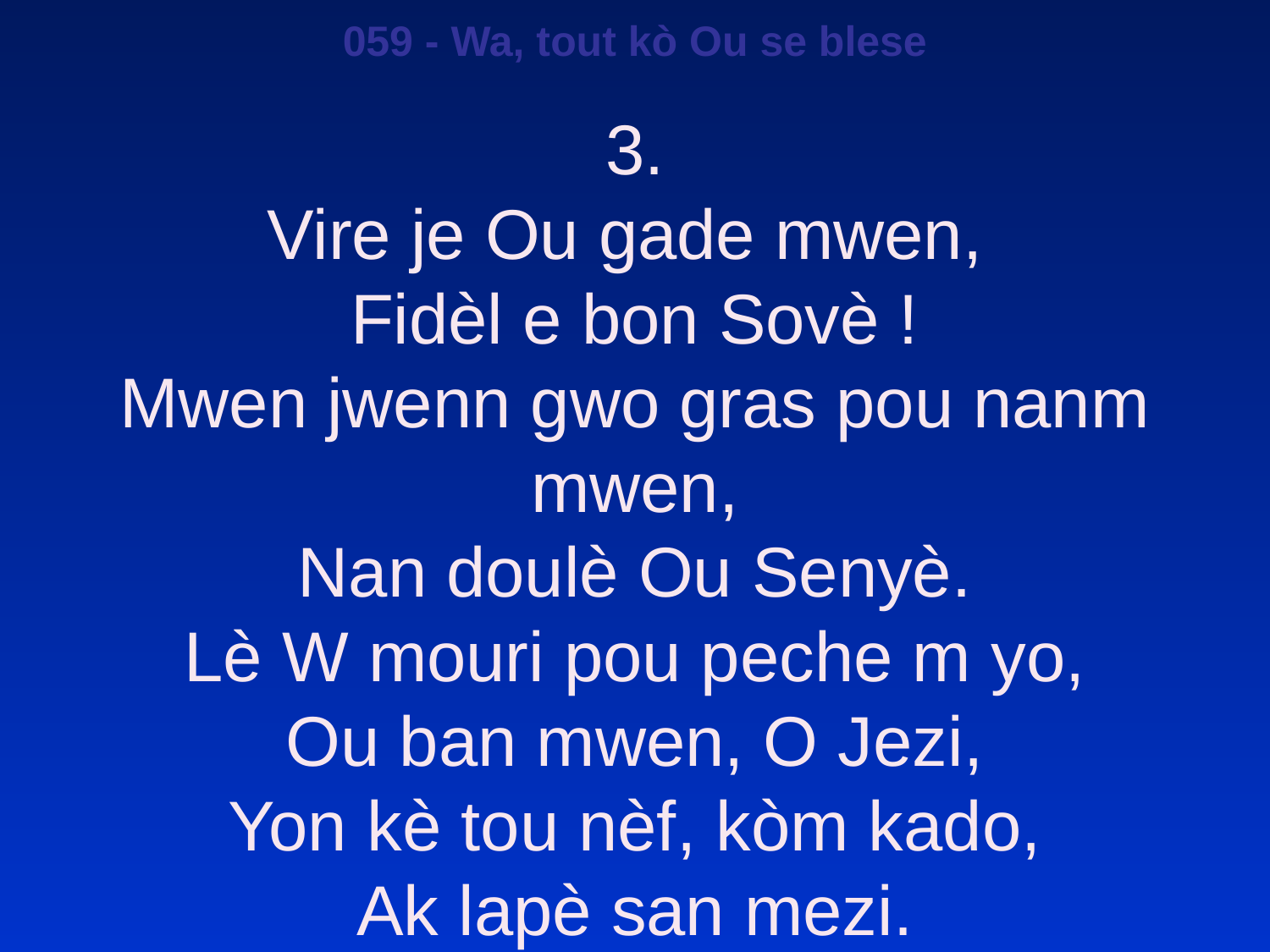

059 - Wa, tout kò Ou se blese
3.
Vire je Ou gade mwen,
Fidèl e bon Sovè !
Mwen jwenn gwo gras pou nanm mwen,
Nan doulè Ou Senyè.
Lè W mouri pou peche m yo,
Ou ban mwen, O Jezi,
Yon kè tou nèf, kòm kado,
Ak lapè san mezi.